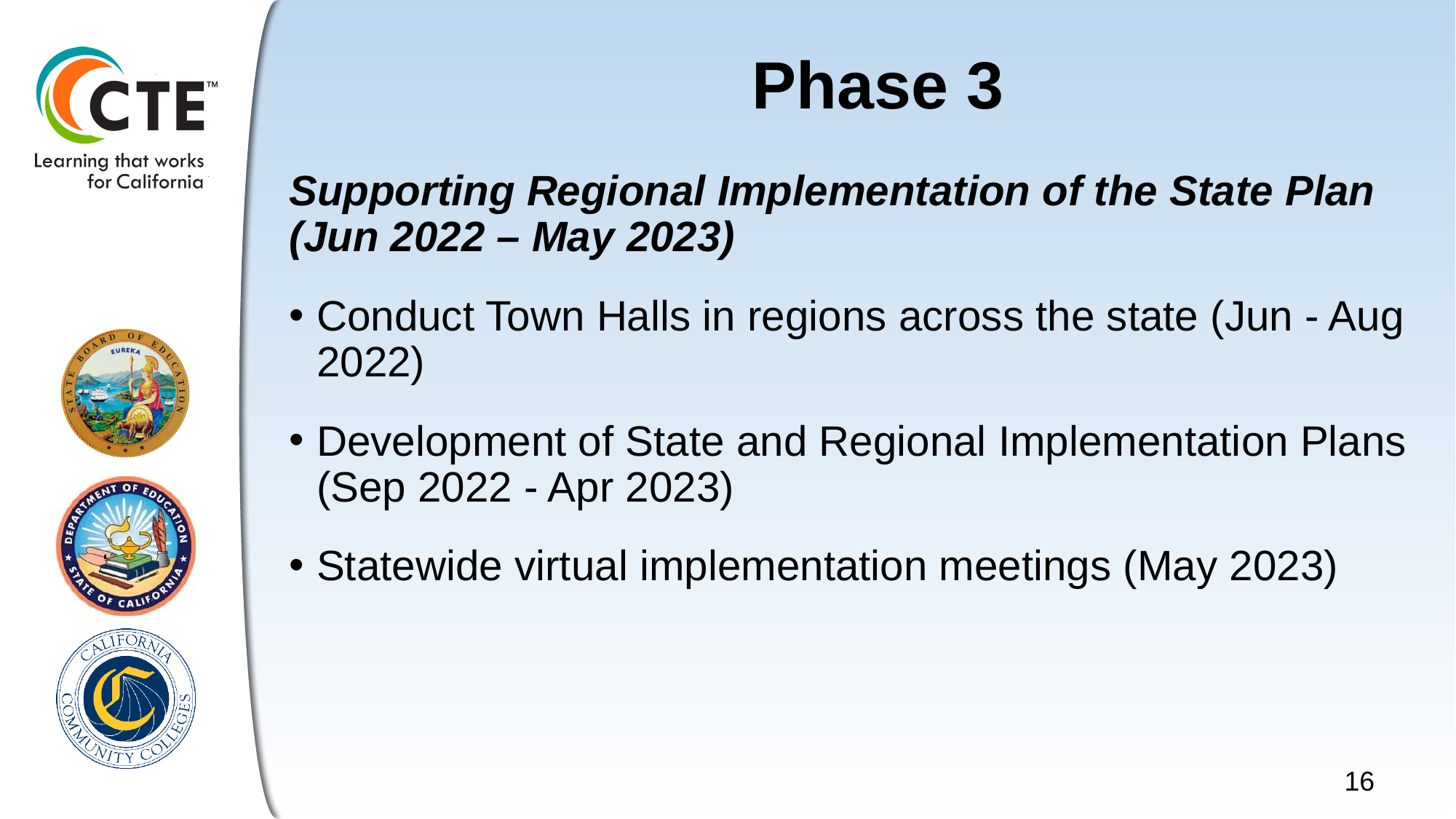

# Phase 3
Supporting Regional Implementation of the State Plan (Jun 2022 – May 2023)
Conduct Town Halls in regions across the state (Jun - Aug 2022)
Development of State and Regional Implementation Plans (Sep 2022 - Apr 2023)
Statewide virtual implementation meetings (May 2023)